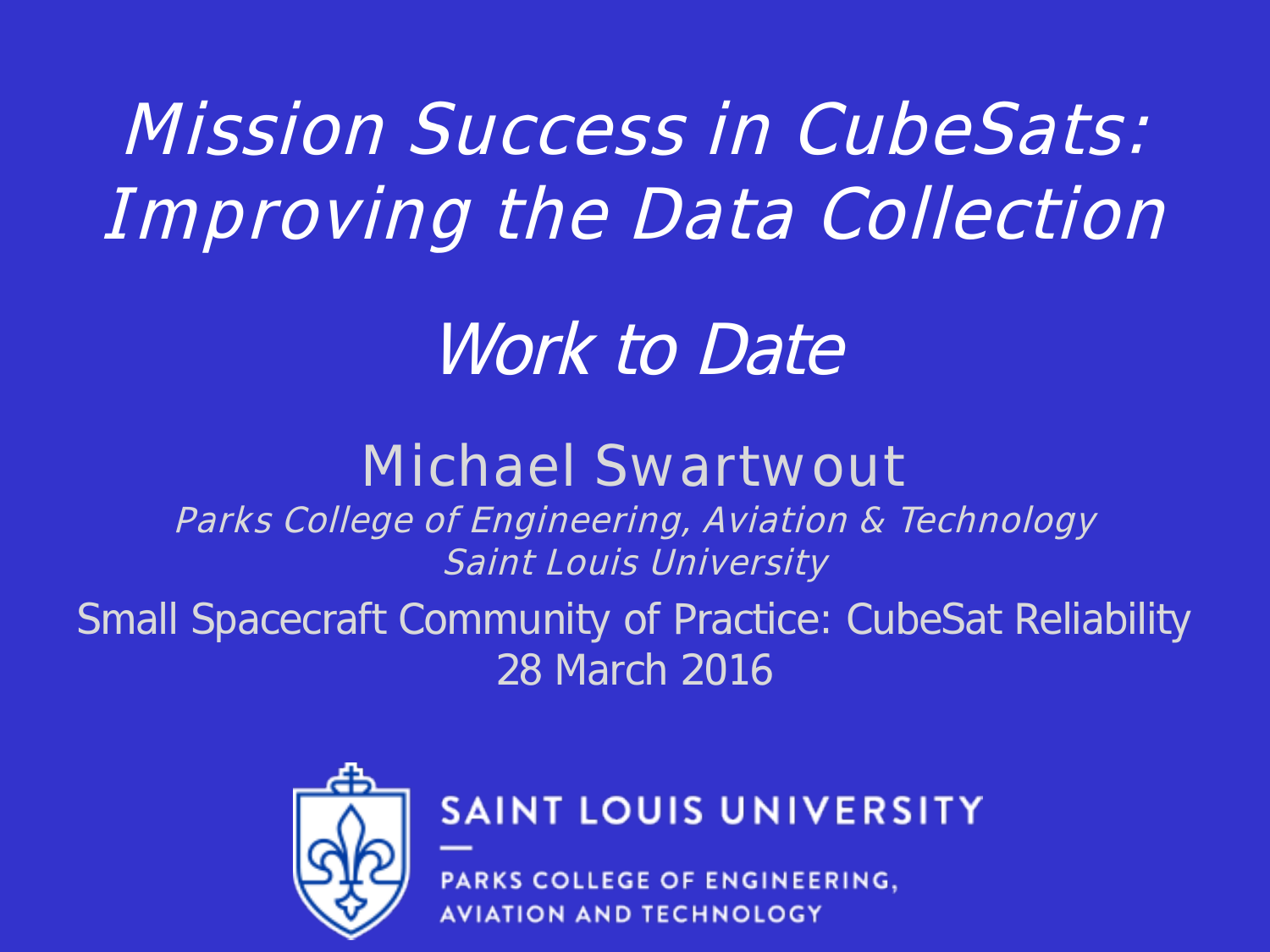

# Mission Success in CubeSats: Improving the Data Collection Work to Date
Michael Swartwout
Parks College of Engineering, Aviation & Technology
Saint Louis University
Small Spacecraft Community of Practice: CubeSat Reliability
28 March 2016